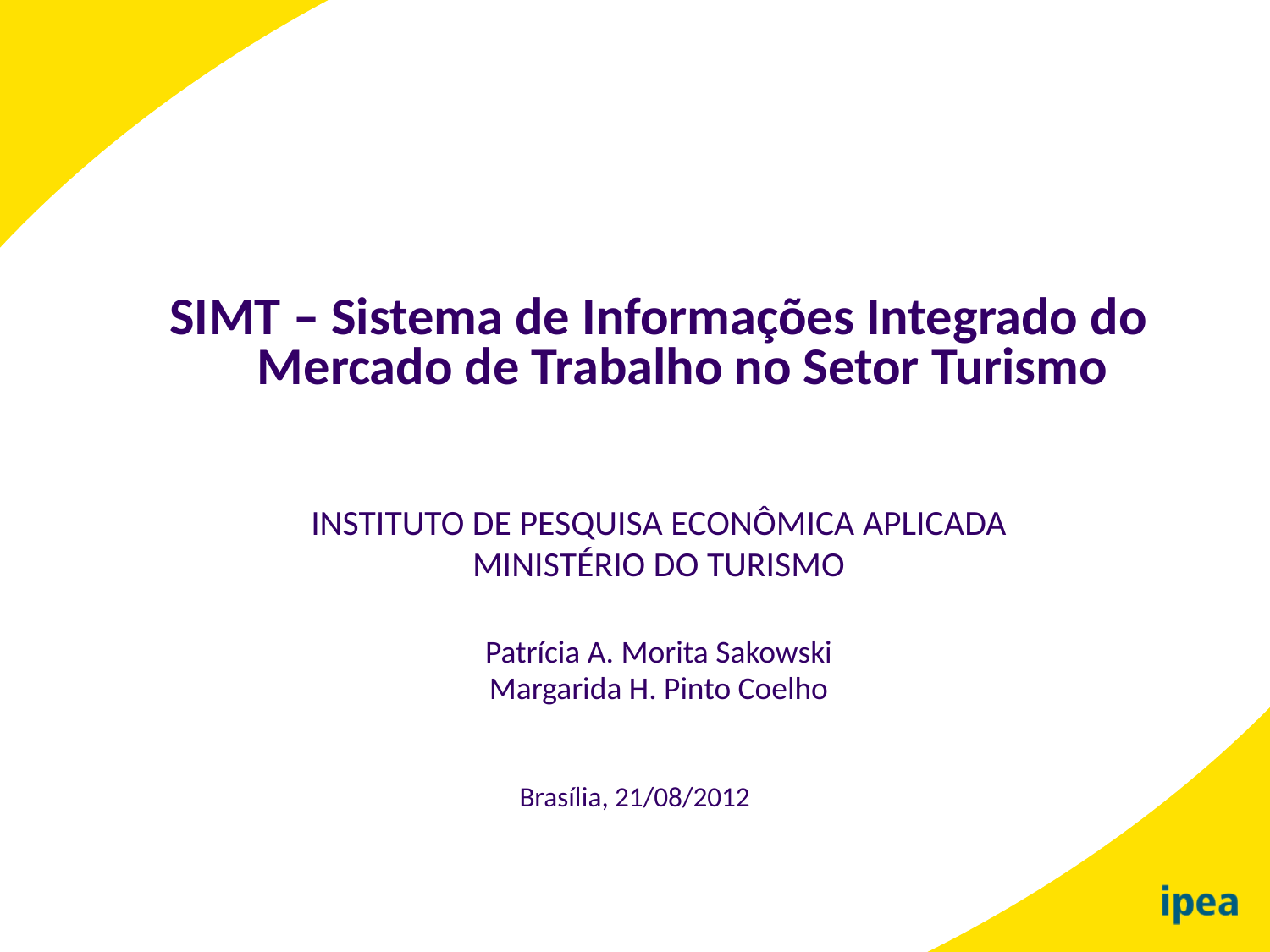

SIMT – Sistema de Informações Integrado do Mercado de Trabalho no Setor Turismo

INSTITUTO DE PESQUISA ECONÔMICA APLICADA
MINISTÉRIO DO TURISMO

Patrícia A. Morita Sakowski
Margarida H. Pinto Coelho

Brasília, 21/08/2012